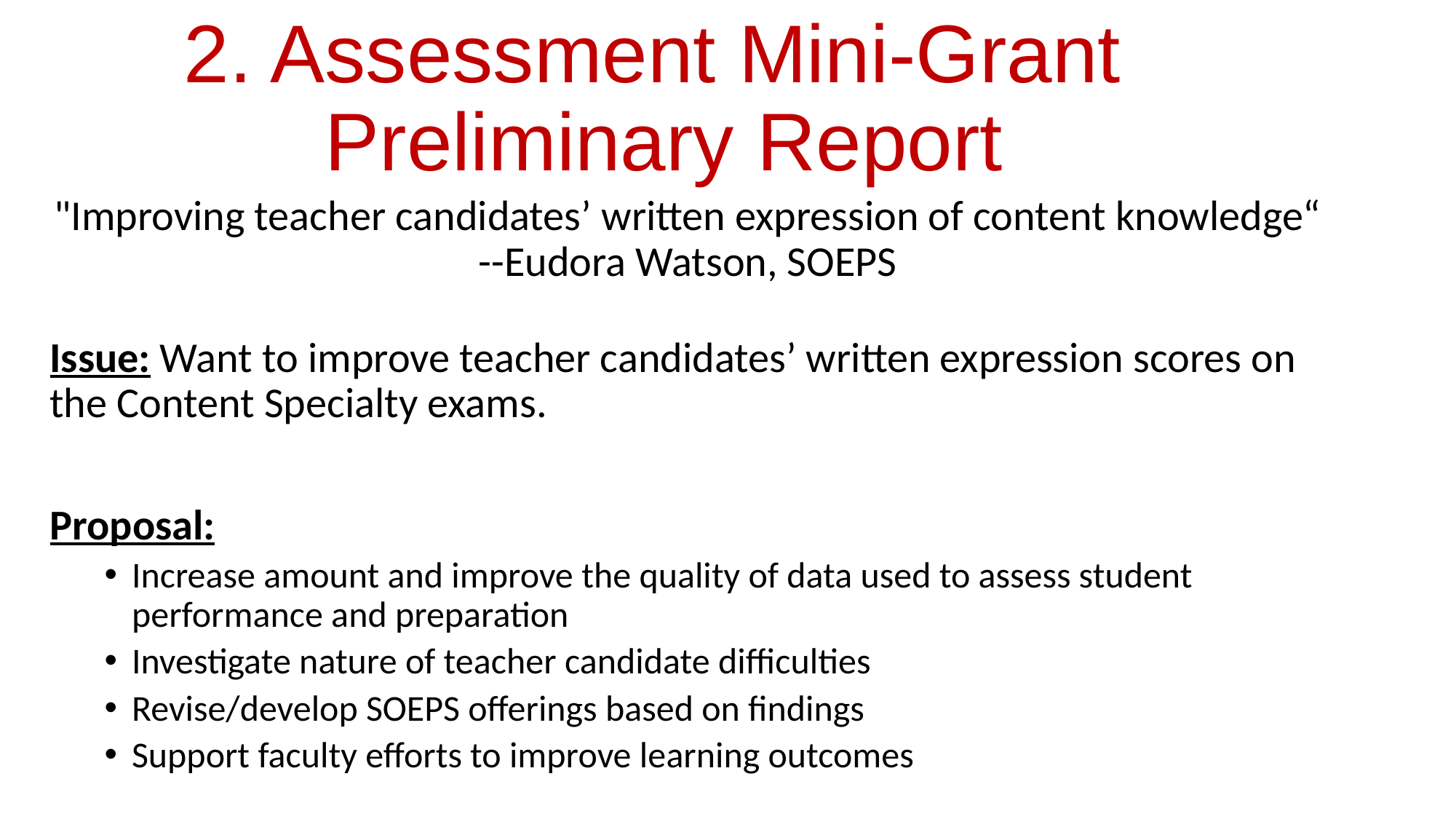

# 2. Assessment Mini-Grant Preliminary Report
"Improving teacher candidates’ written expression of content knowledge“ --Eudora Watson, SOEPS

Issue: Want to improve teacher candidates’ written expression scores on the Content Specialty exams.

Proposal:
Increase amount and improve the quality of data used to assess student performance and preparation
Investigate nature of teacher candidate difficulties
Revise/develop SOEPS offerings based on findings
Support faculty efforts to improve learning outcomes